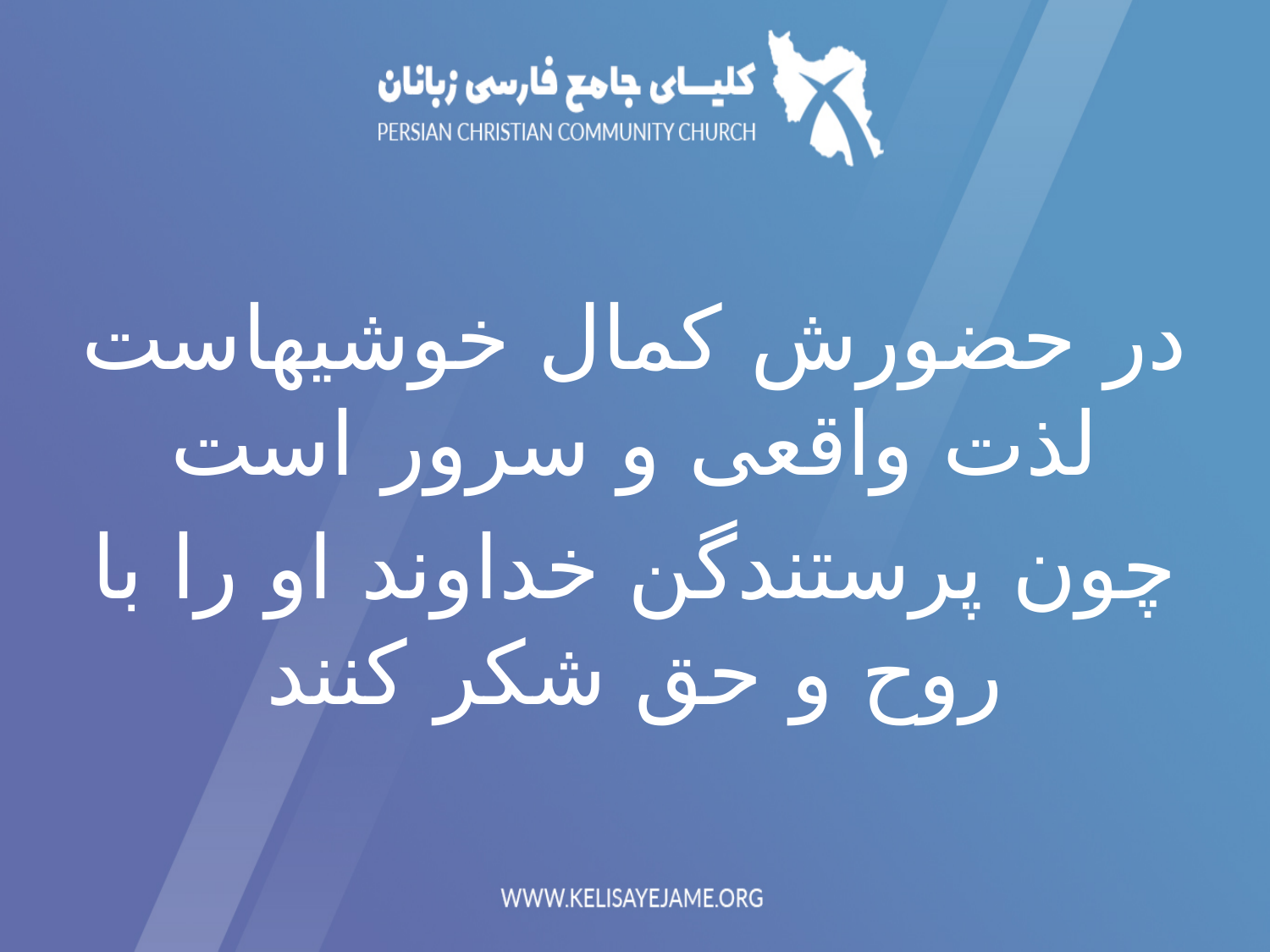

در حضورش كمال خوشیهاست لذت واقعی و سرور است
چون پرستندگن خداوند او را با روح و حق شکر کنند